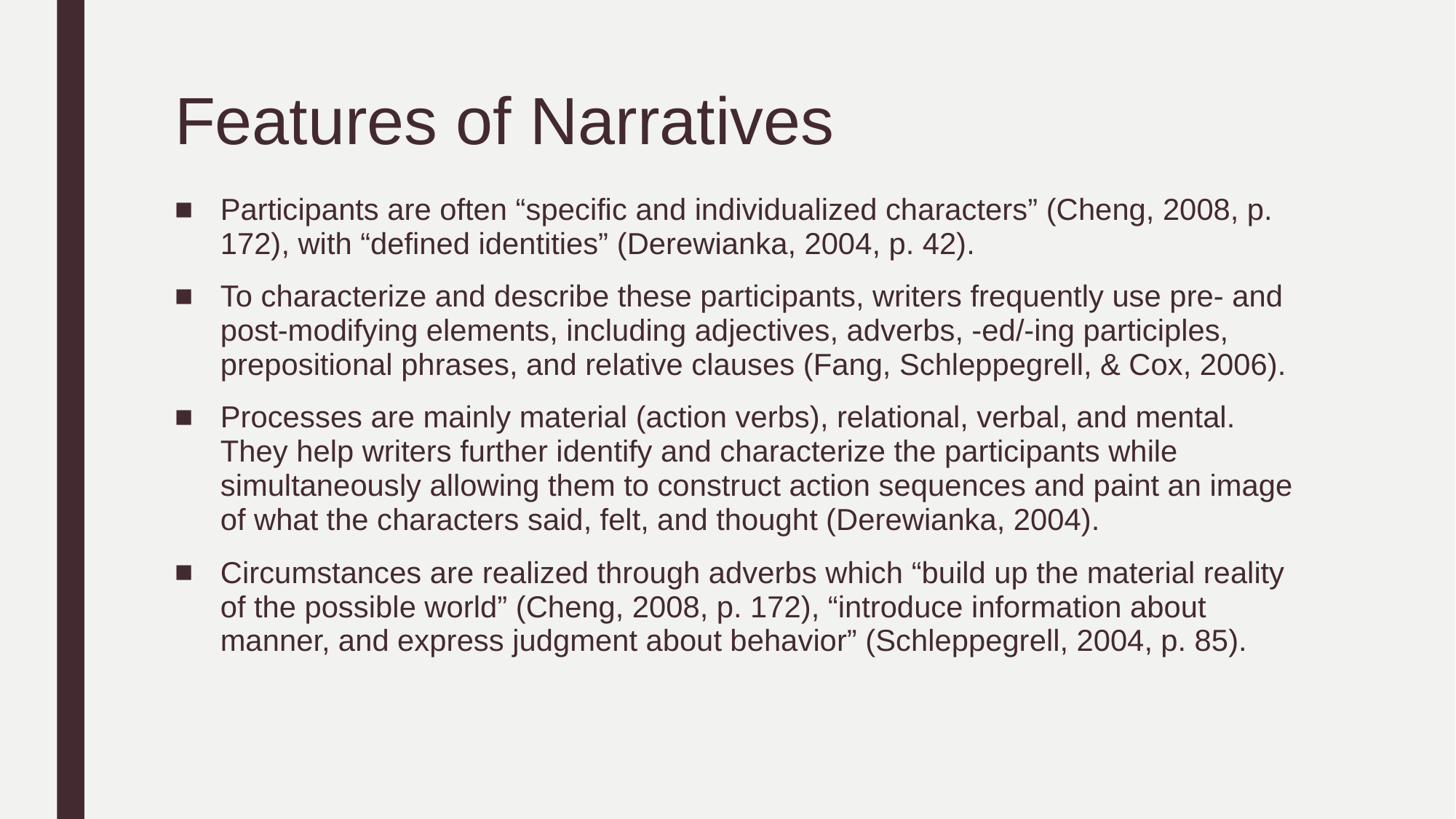

# Features of Narratives
Participants are often “specific and individualized characters” (Cheng, 2008, p. 172), with “defined identities” (Derewianka, 2004, p. 42).
To characterize and describe these participants, writers frequently use pre- and post-modifying elements, including adjectives, adverbs, -ed/-ing participles, prepositional phrases, and relative clauses (Fang, Schleppegrell, & Cox, 2006).
Processes are mainly material (action verbs), relational, verbal, and mental. They help writers further identify and characterize the participants while simultaneously allowing them to construct action sequences and paint an image of what the characters said, felt, and thought (Derewianka, 2004).
Circumstances are realized through adverbs which “build up the material reality of the possible world” (Cheng, 2008, p. 172), “introduce information about manner, and express judgment about behavior” (Schleppegrell, 2004, p. 85).